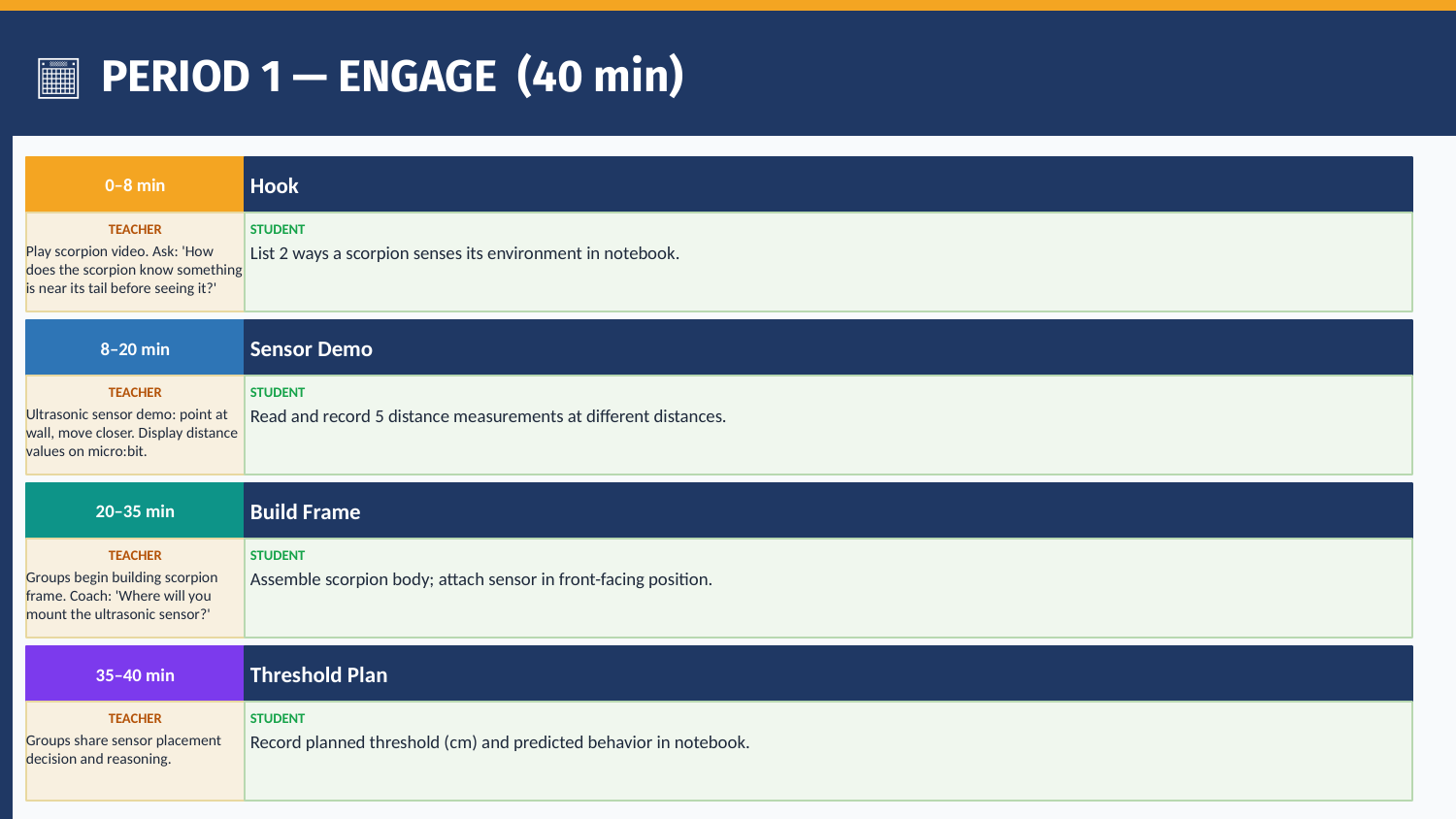

📅  PERIOD 1 — ENGAGE  (40 min)

0–8 min

Hook

TEACHER

STUDENT
Play scorpion video. Ask: 'How does the scorpion know something is near its tail before seeing it?'
List 2 ways a scorpion senses its environment in notebook.

8–20 min

Sensor Demo

TEACHER

STUDENT
Ultrasonic sensor demo: point at wall, move closer. Display distance values on micro:bit.
Read and record 5 distance measurements at different distances.

20–35 min

Build Frame

TEACHER

STUDENT
Groups begin building scorpion frame. Coach: 'Where will you mount the ultrasonic sensor?'
Assemble scorpion body; attach sensor in front-facing position.

35–40 min

Threshold Plan

TEACHER

STUDENT
Groups share sensor placement decision and reasoning.
Record planned threshold (cm) and predicted behavior in notebook.